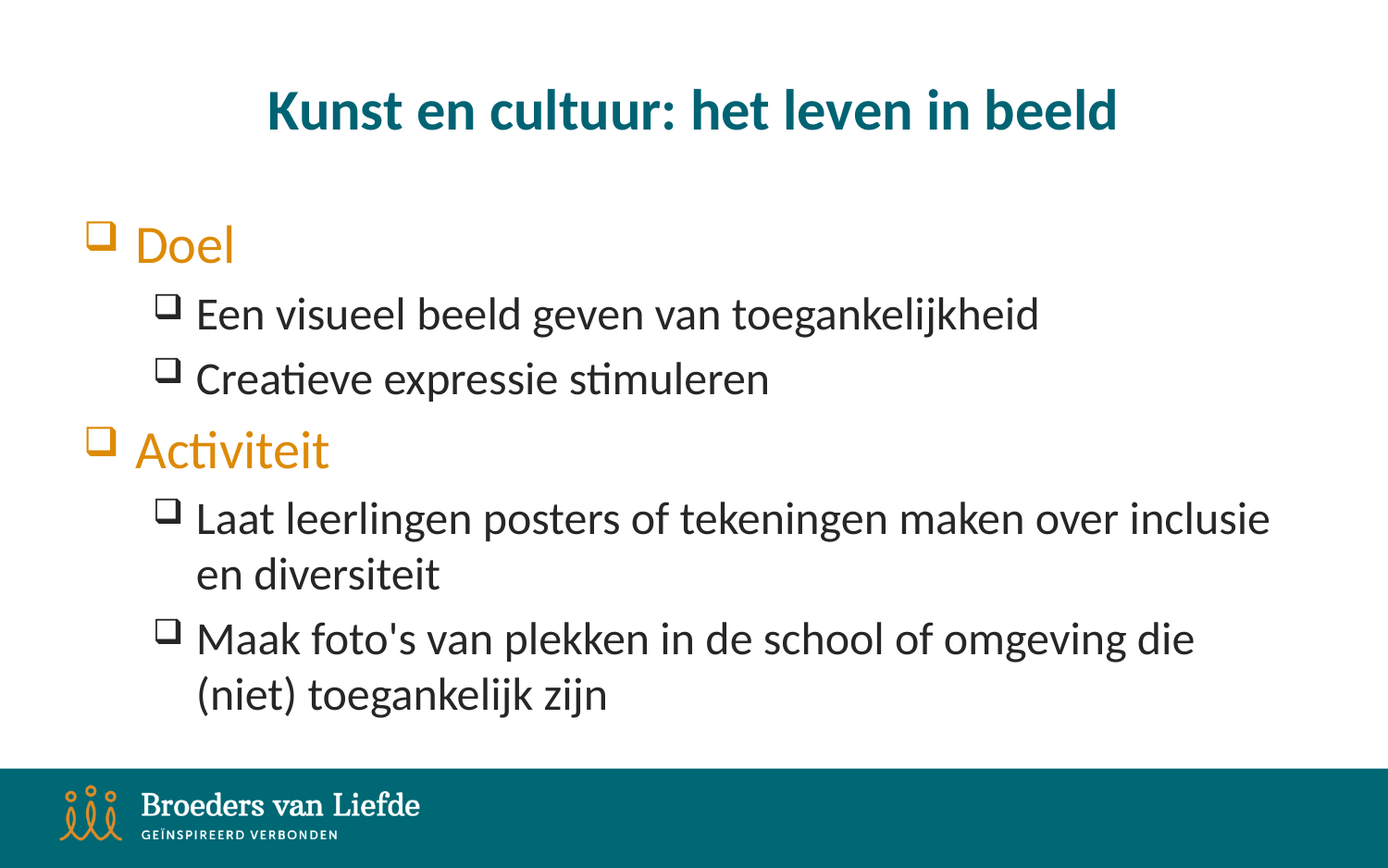

# Kunst en cultuur: het leven in beeld
Doel
Een visueel beeld geven van toegankelijkheid
Creatieve expressie stimuleren
Activiteit
Laat leerlingen posters of tekeningen maken over inclusie en diversiteit
Maak foto's van plekken in de school of omgeving die (niet) toegankelijk zijn